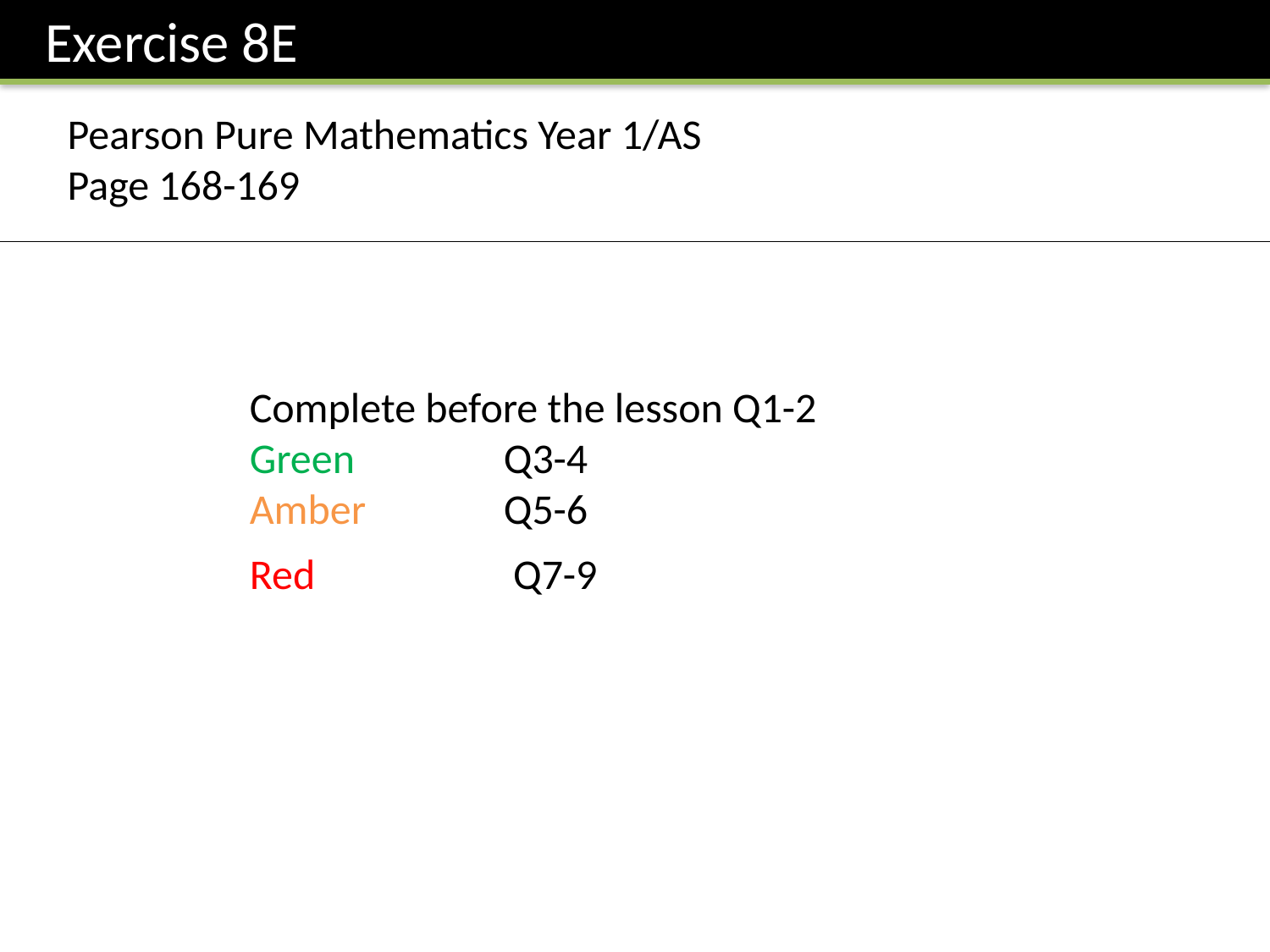

Exercise 8E
Pearson Pure Mathematics Year 1/AS
Page 168-169
Complete before the lesson Q1-2
Green		Q3-4
Amber 		Q5-6
Red		 Q7-9